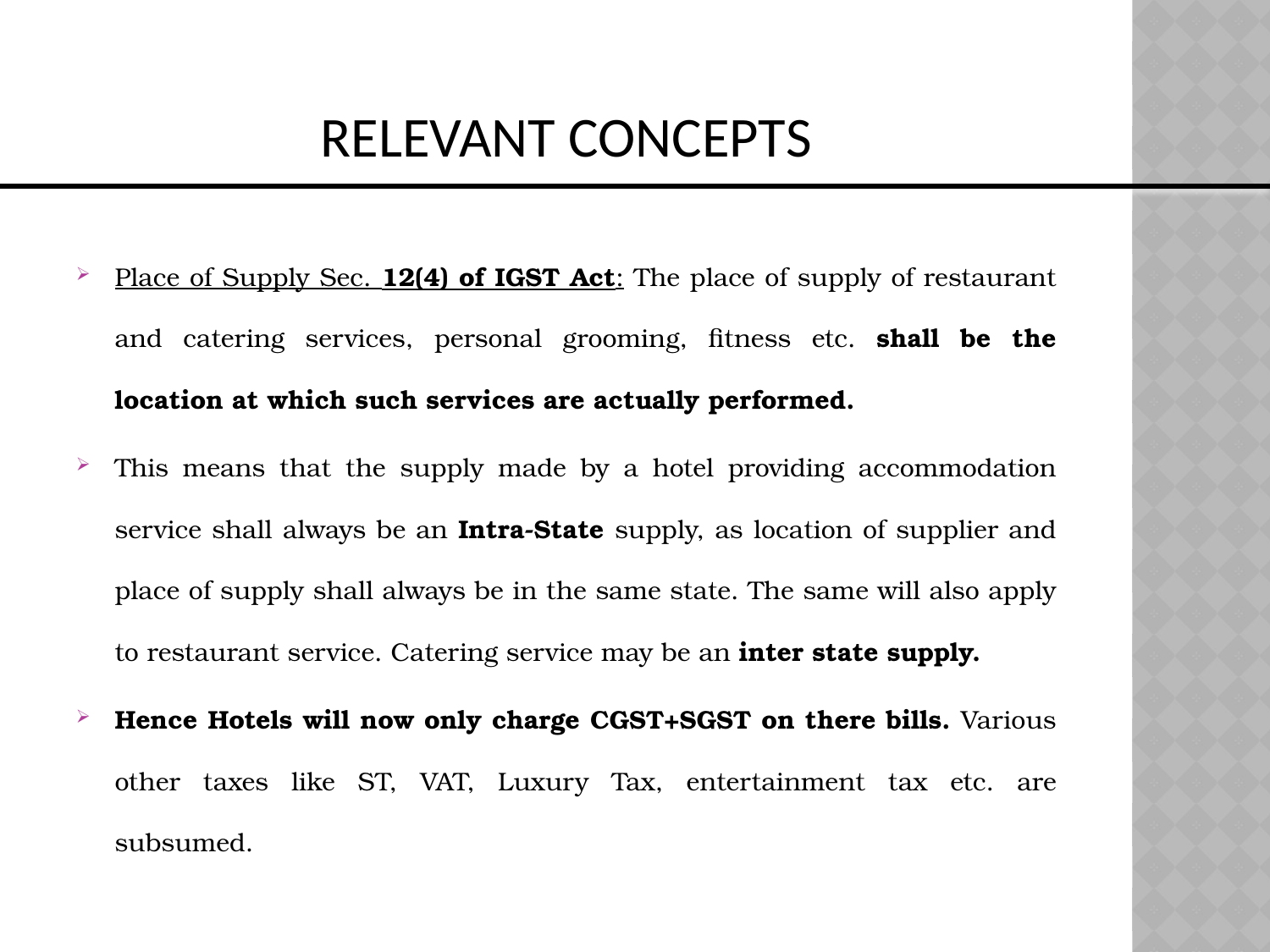

# Relevant Concepts
Place of Supply Sec. 12(4) of IGST Act: The place of supply of restaurant and catering services, personal grooming, fitness etc. shall be the location at which such services are actually performed.
This means that the supply made by a hotel providing accommodation service shall always be an Intra-State supply, as location of supplier and place of supply shall always be in the same state. The same will also apply to restaurant service. Catering service may be an inter state supply.
Hence Hotels will now only charge CGST+SGST on there bills. Various other taxes like ST, VAT, Luxury Tax, entertainment tax etc. are subsumed.